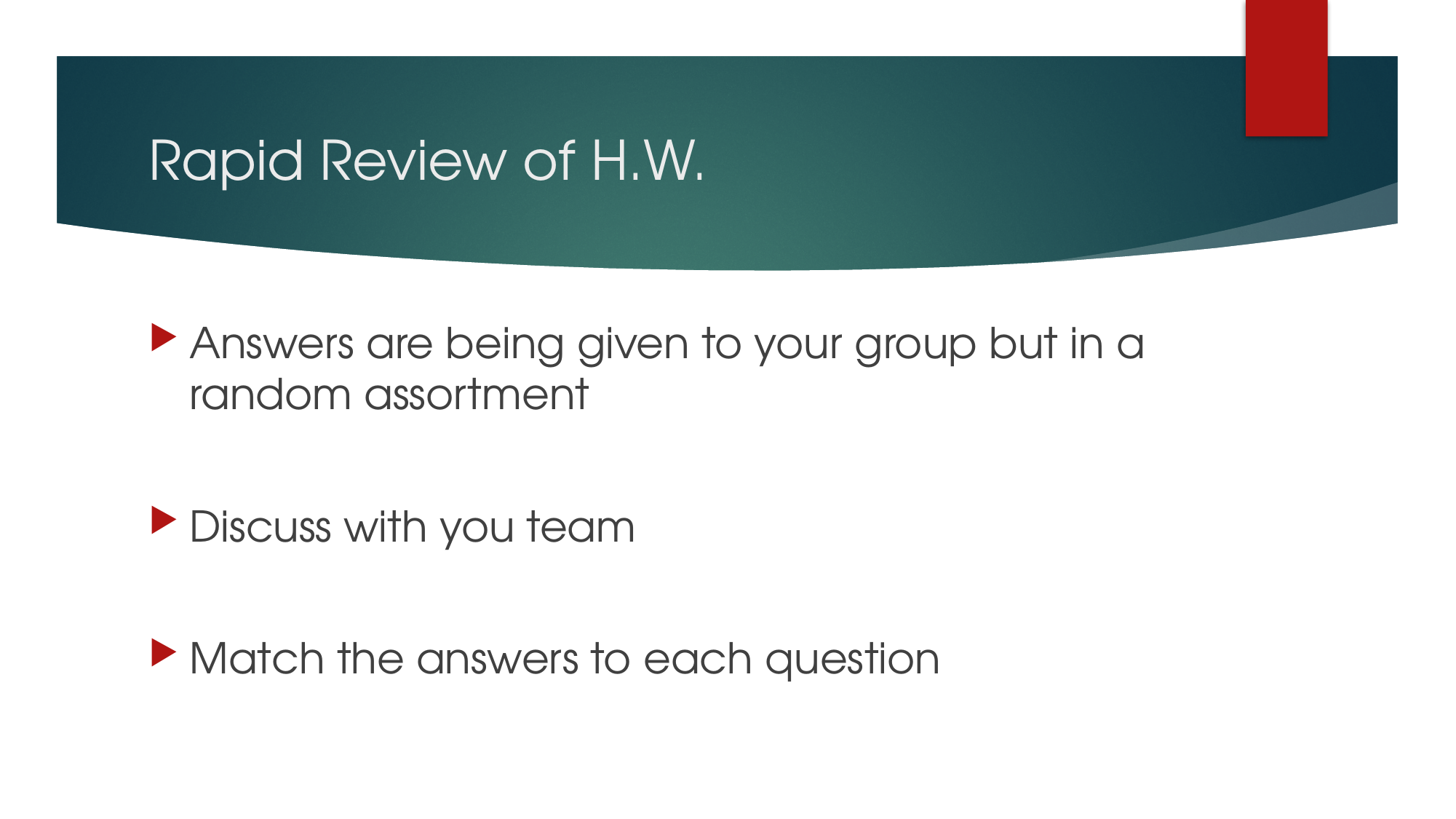

# Rapid Review of H.W.
Answers are being given to your group but in a random assortment

Discuss with you team

Match the answers to each question